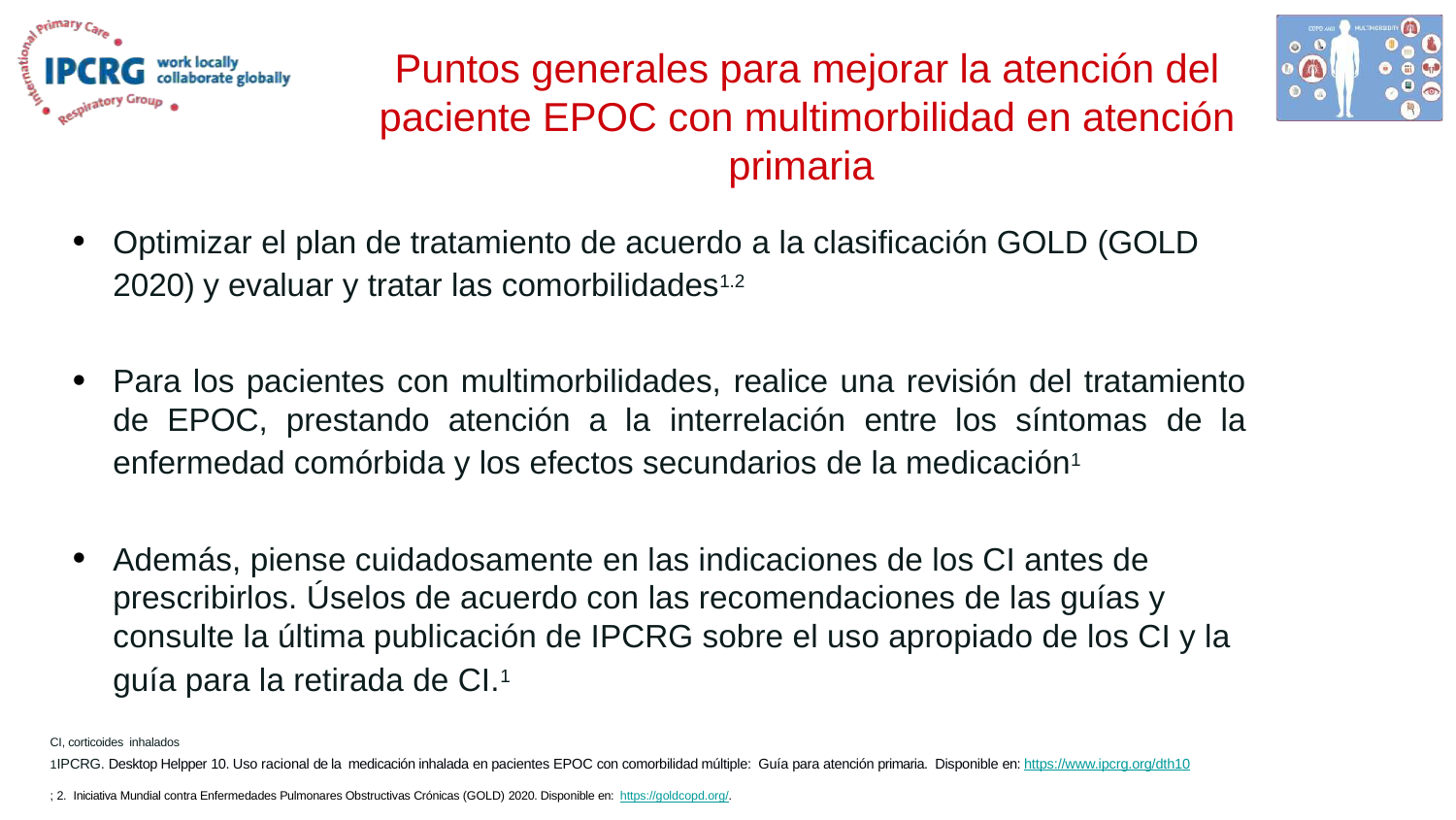

# Puntos generales para mejorar la atención del paciente EPOC con multimorbilidad en atención primaria
Optimizar el plan de tratamiento de acuerdo a la clasificación GOLD (GOLD 2020) y evaluar y tratar las comorbilidades1.2

Para los pacientes con multimorbilidades, realice una revisión del tratamiento de EPOC, prestando atención a la interrelación entre los síntomas de la enfermedad comórbida y los efectos secundarios de la medicación1

Además, piense cuidadosamente en las indicaciones de los CI antes de prescribirlos. Úselos de acuerdo con las recomendaciones de las guías y consulte la última publicación de IPCRG sobre el uso apropiado de los CI y la guía para la retirada de CI.1
CI, corticoides inhalados
1IPCRG. Desktop Helpper 10. Uso racional de la  medicación inhalada en pacientes EPOC con comorbilidad múltiple:  Guía para atención primaria.  Disponible en: https://www.ipcrg.org/dth10
; 2.  Iniciativa Mundial contra Enfermedades Pulmonares Obstructivas Crónicas (GOLD) 2020. Disponible en: https://goldcopd.org/.